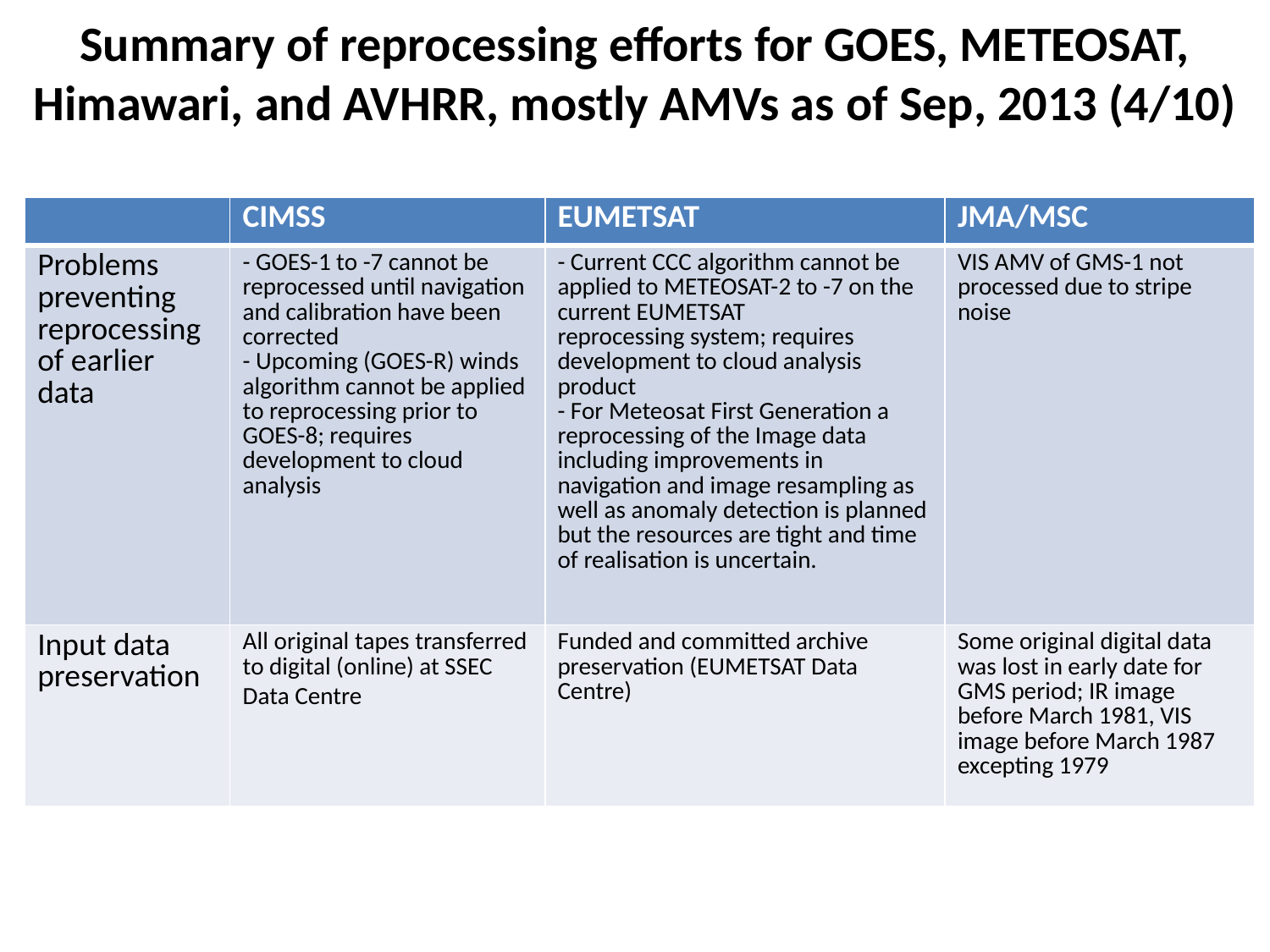

# Summary of reprocessing efforts for GOES, METEOSAT, Himawari, and AVHRR, mostly AMVs as of Sep, 2013 (4/10)
|  | CIMSS | EUMETSAT | JMA/MSC |
| --- | --- | --- | --- |
| Problems preventing reprocessing of earlier data | - GOES-1 to -7 cannot be reprocessed until navigation and calibration have been corrected - Upcoming (GOES-R) winds algorithm cannot be applied to reprocessing prior to GOES-8; requires development to cloud analysis | - Current CCC algorithm cannot be applied to METEOSAT-2 to -7 on the current EUMETSAT reprocessing system; requires development to cloud analysis product - For Meteosat First Generation a reprocessing of the Image data including improvements in navigation and image resampling as well as anomaly detection is planned but the resources are tight and time of realisation is uncertain. | VIS AMV of GMS-1 not processed due to stripe noise |
| Input data preservation | All original tapes transferred to digital (online) at SSEC Data Centre | Funded and committed archive preservation (EUMETSAT Data Centre) | Some original digital data was lost in early date for GMS period; IR image before March 1981, VIS image before March 1987 excepting 1979 |